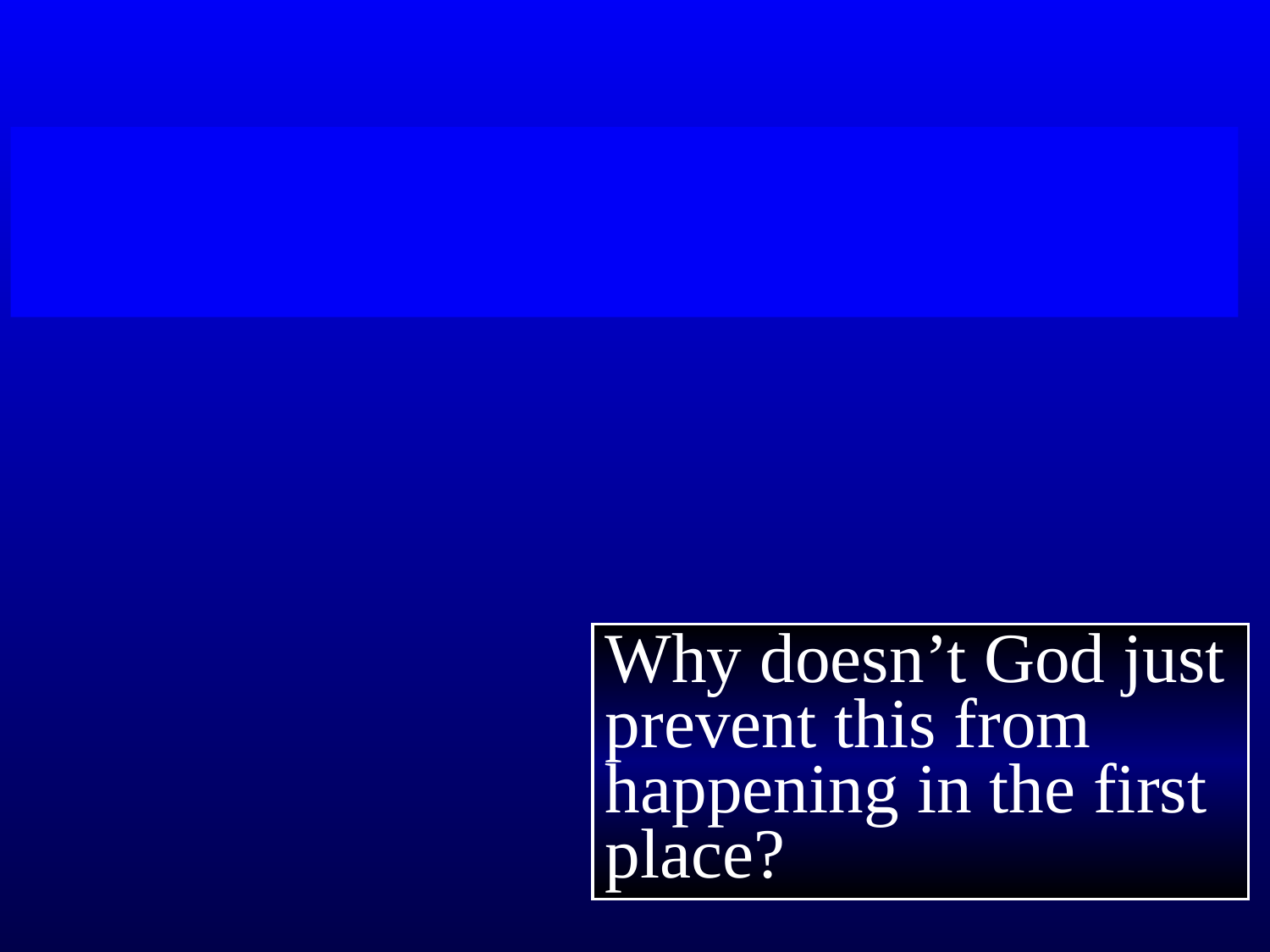

Why doesn’t God just prevent this from happening in the first place?